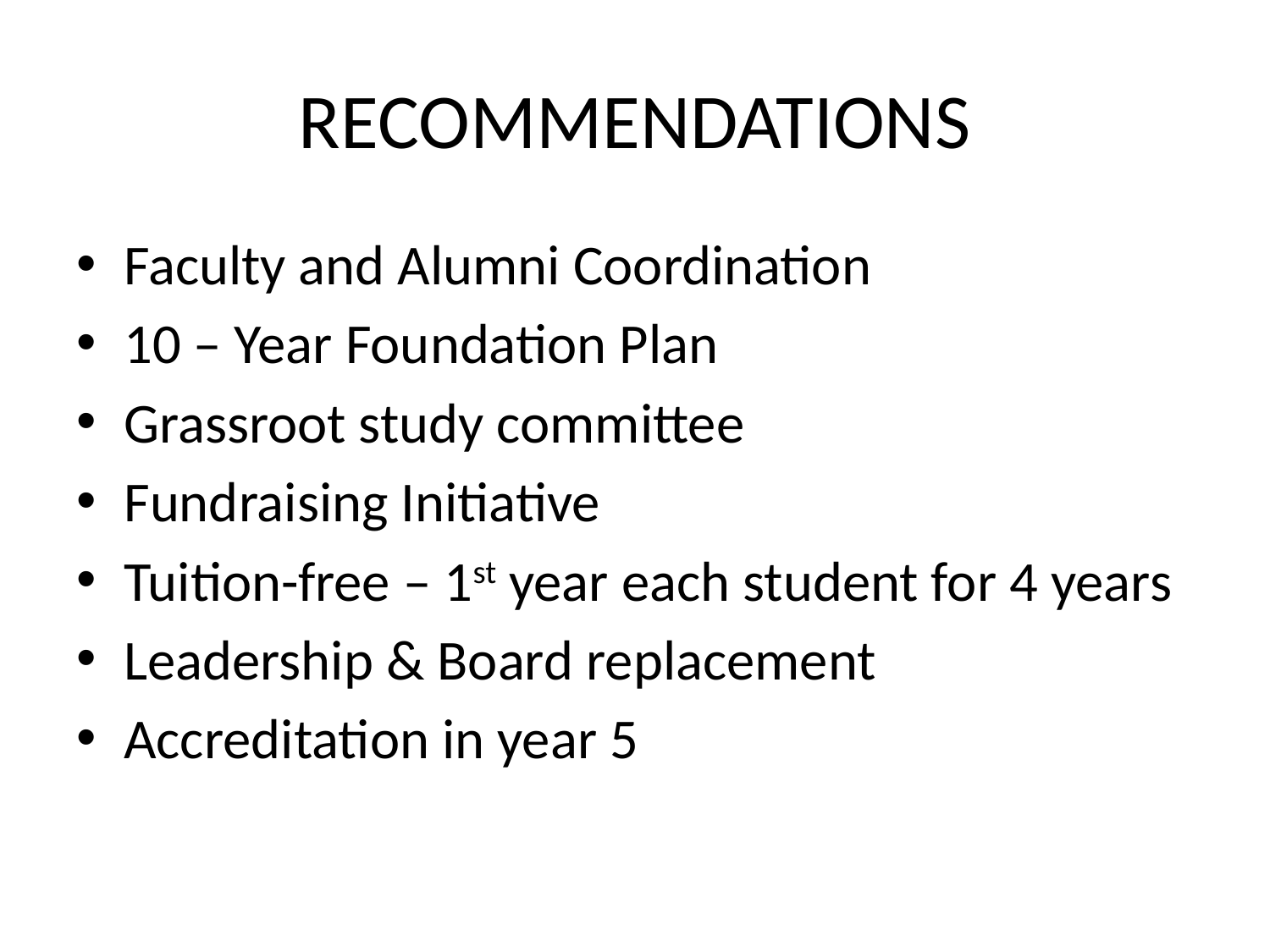

# RECOMMENDATIONS
Faculty and Alumni Coordination
10 – Year Foundation Plan
Grassroot study committee
Fundraising Initiative
Tuition-free – 1st year each student for 4 years
Leadership & Board replacement
Accreditation in year 5